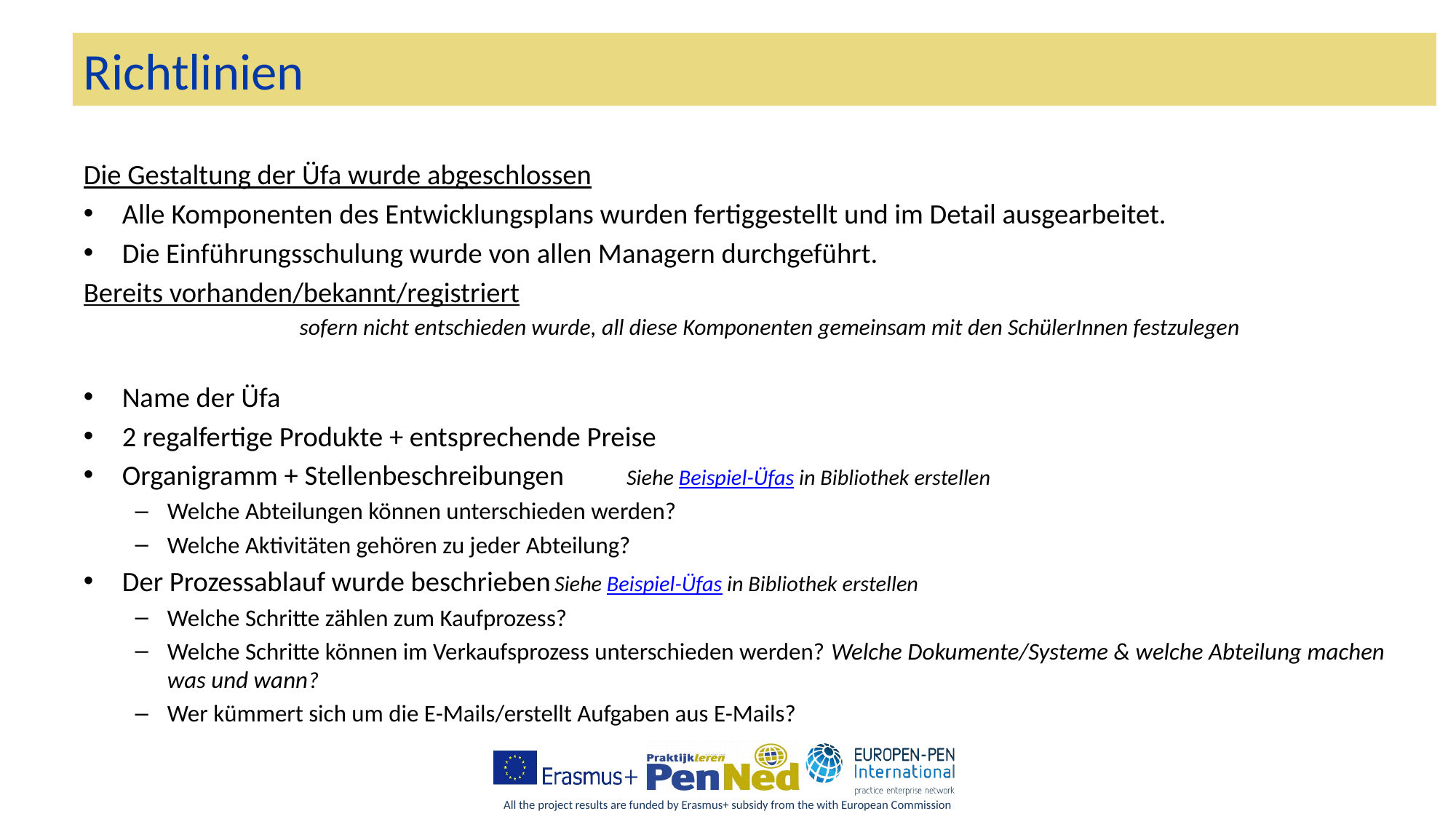

# Richtlinien
Die Gestaltung der Üfa wurde abgeschlossen
Alle Komponenten des Entwicklungsplans wurden fertiggestellt und im Detail ausgearbeitet.
Die Einführungsschulung wurde von allen Managern durchgeführt.
Bereits vorhanden/bekannt/registriert
sofern nicht entschieden wurde, all diese Komponenten gemeinsam mit den SchülerInnen festzulegen

Name der Üfa
2 regalfertige Produkte + entsprechende Preise
Organigramm + Stellenbeschreibungen			Siehe Beispiel-Üfas in Bibliothek erstellen
Welche Abteilungen können unterschieden werden?
Welche Aktivitäten gehören zu jeder Abteilung?
Der Prozessablauf wurde beschrieben			Siehe Beispiel-Üfas in Bibliothek erstellen
Welche Schritte zählen zum Kaufprozess?
Welche Schritte können im Verkaufsprozess unterschieden werden? Welche Dokumente/Systeme & welche Abteilung machen was und wann?
Wer kümmert sich um die E-Mails/erstellt Aufgaben aus E-Mails?